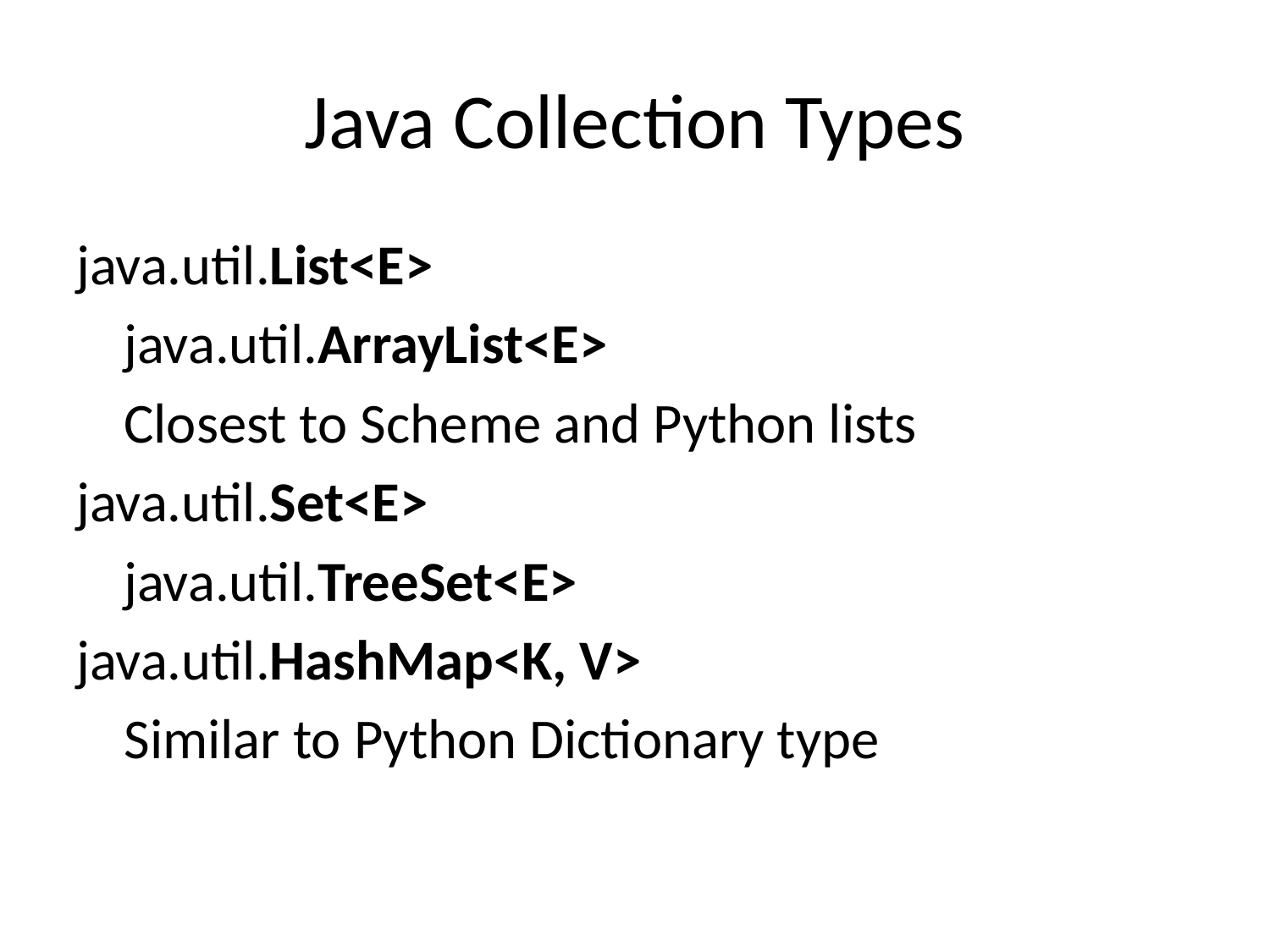

# Java Collection Types
java.util.List<E>
	java.util.ArrayList<E>
	Closest to Scheme and Python lists
java.util.Set<E>
	java.util.TreeSet<E>
java.util.HashMap<K, V>
	Similar to Python Dictionary type